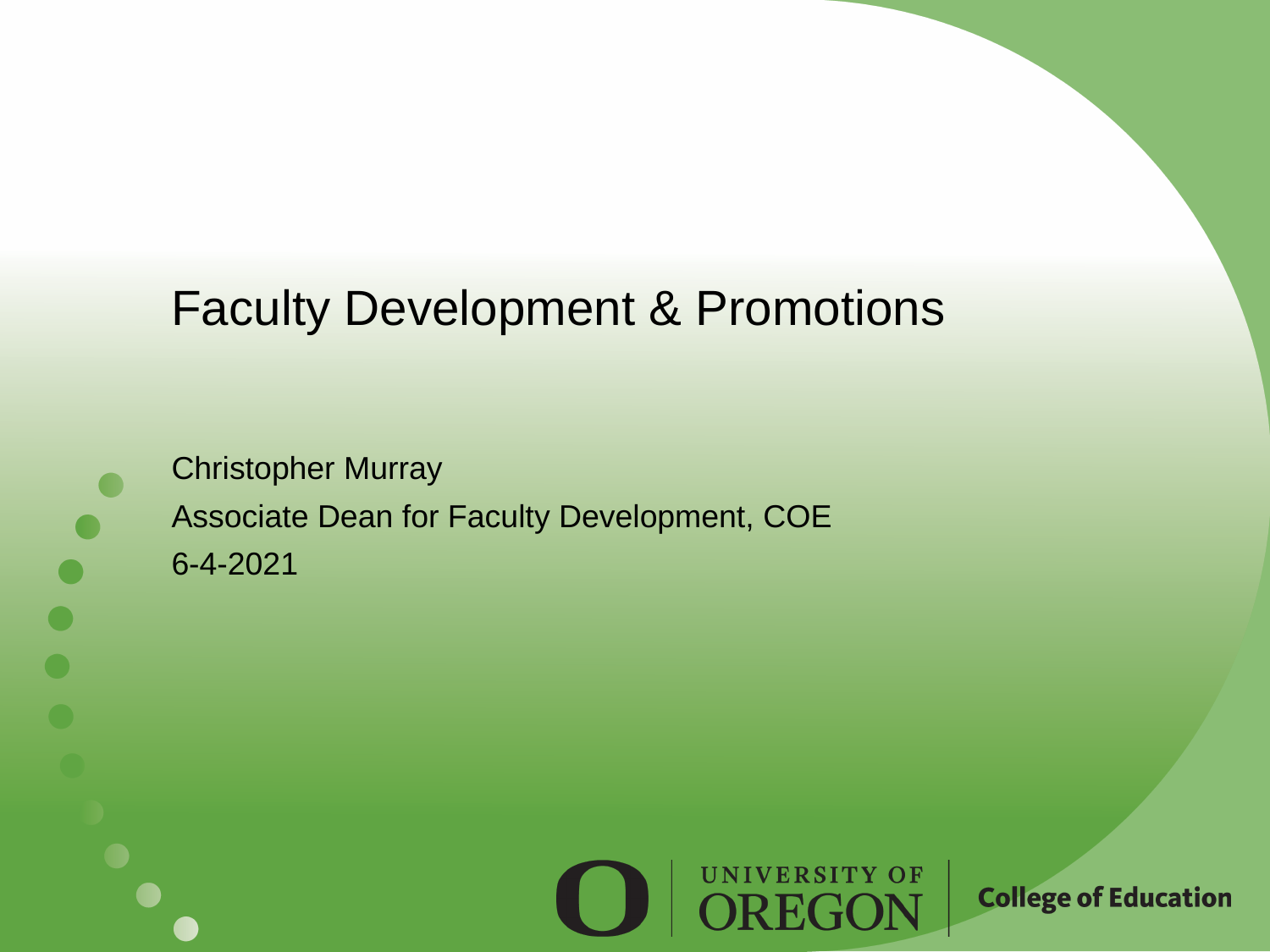

# Faculty Development & Promotions
Christopher Murray
Associate Dean for Faculty Development, COE
6-4-2021